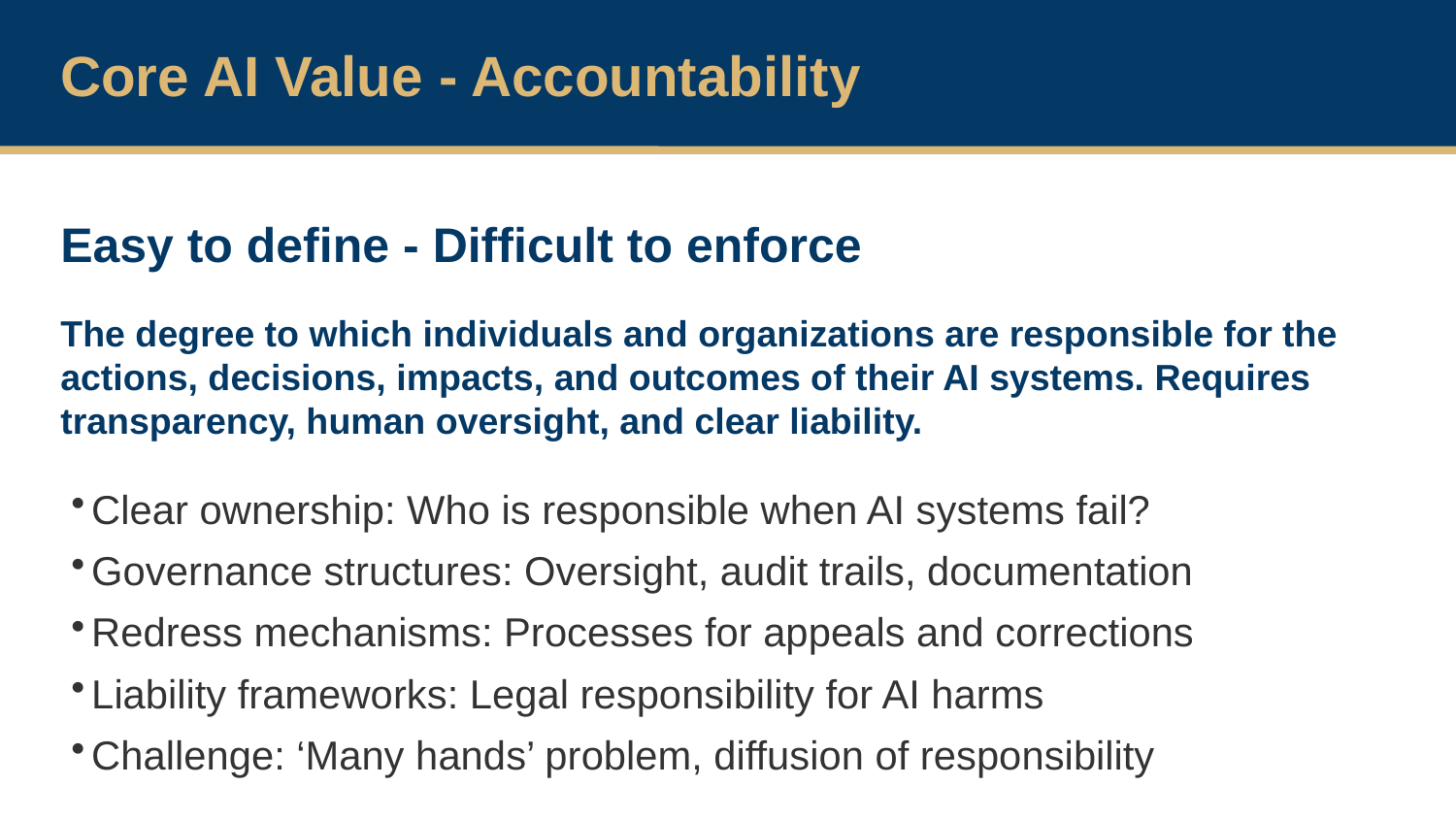

Core AI Value - Accountability

Easy to define - Difficult to enforce
The degree to which individuals and organizations are responsible for the actions, decisions, impacts, and outcomes of their AI systems. Requires transparency, human oversight, and clear liability.
Clear ownership: Who is responsible when AI systems fail?
Governance structures: Oversight, audit trails, documentation
Redress mechanisms: Processes for appeals and corrections
Liability frameworks: Legal responsibility for AI harms
Challenge: ‘Many hands’ problem, diffusion of responsibility